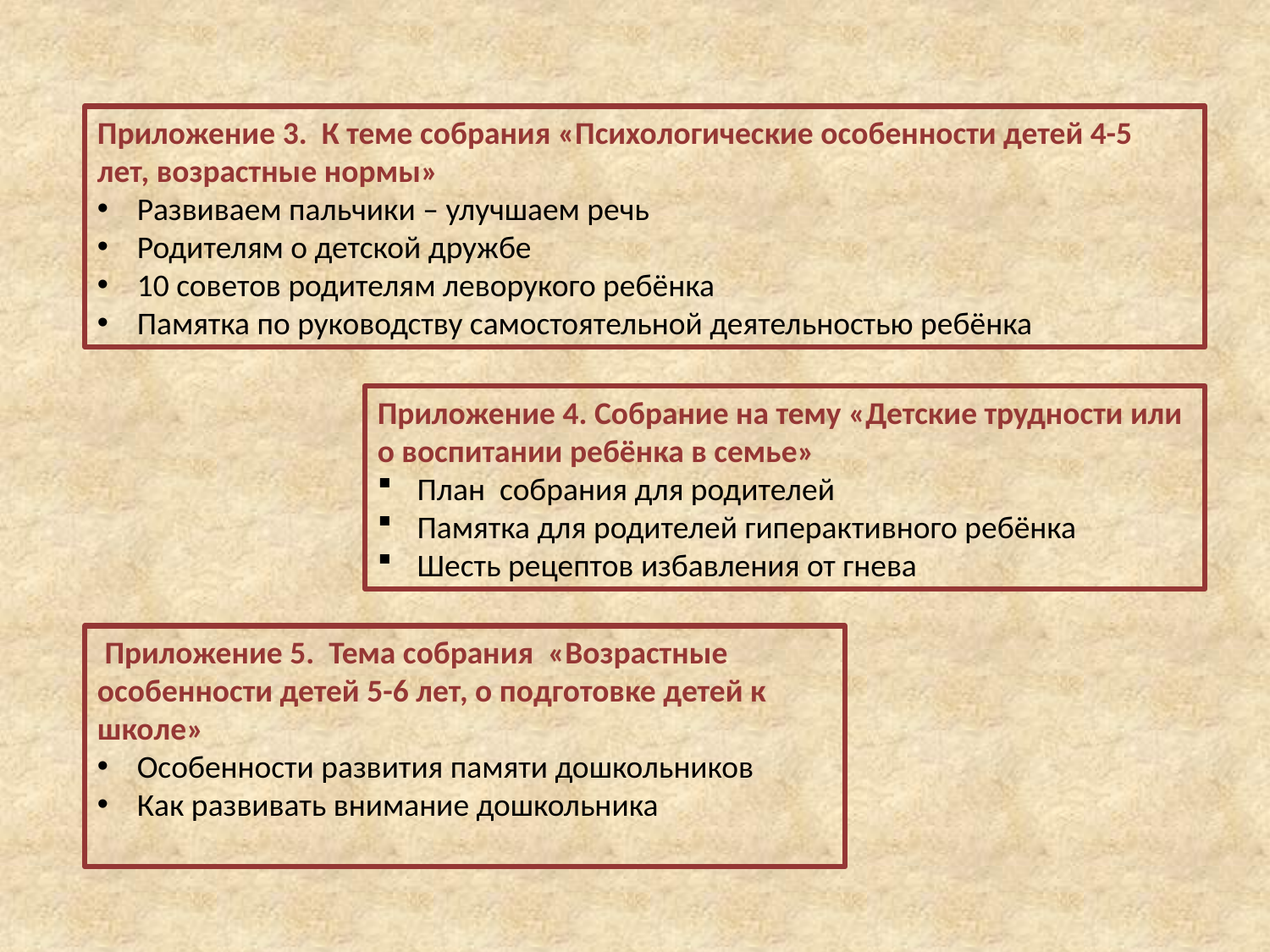

Приложение 3.  К теме собрания «Психологические особенности детей 4-5 лет, возрастные нормы»
Развиваем пальчики – улучшаем речь
Родителям о детской дружбе
10 советов родителям леворукого ребёнка
Памятка по руководству самостоятельной деятельностью ребёнка
Приложение 4. Собрание на тему «Детские трудности или о воспитании ребёнка в семье»
План  собрания для родителей
Памятка для родителей гиперактивного ребёнка
Шесть рецептов избавления от гнева
 Приложение 5.  Тема собрания  «Возрастные особенности детей 5-6 лет, о подготовке детей к школе»
Особенности развития памяти дошкольников
Как развивать внимание дошкольника